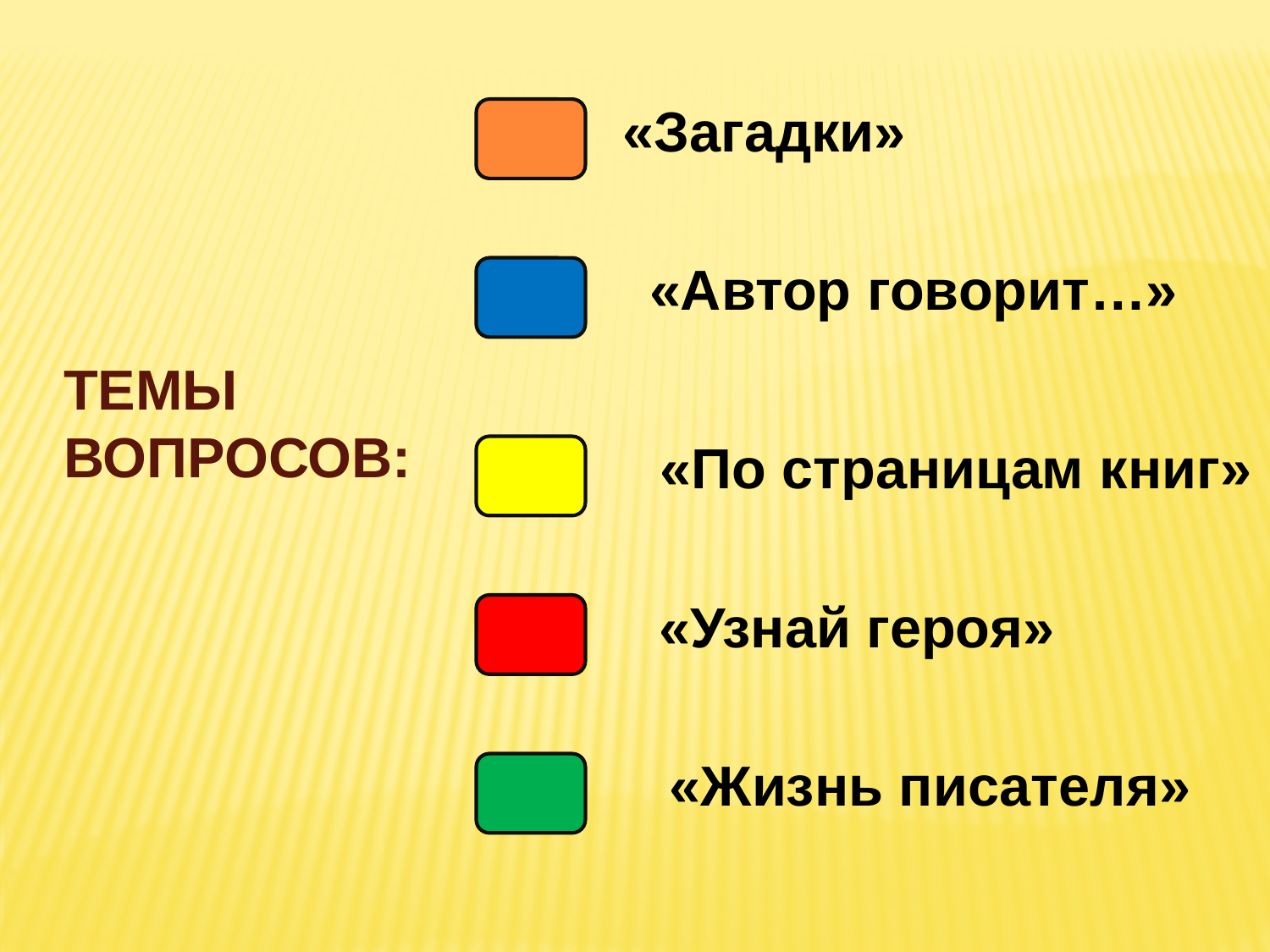

«Загадки»

«Автор говорит…»

Темы
вопросов:
«По страницам книг»

«Узнай героя»

«Жизнь писателя»